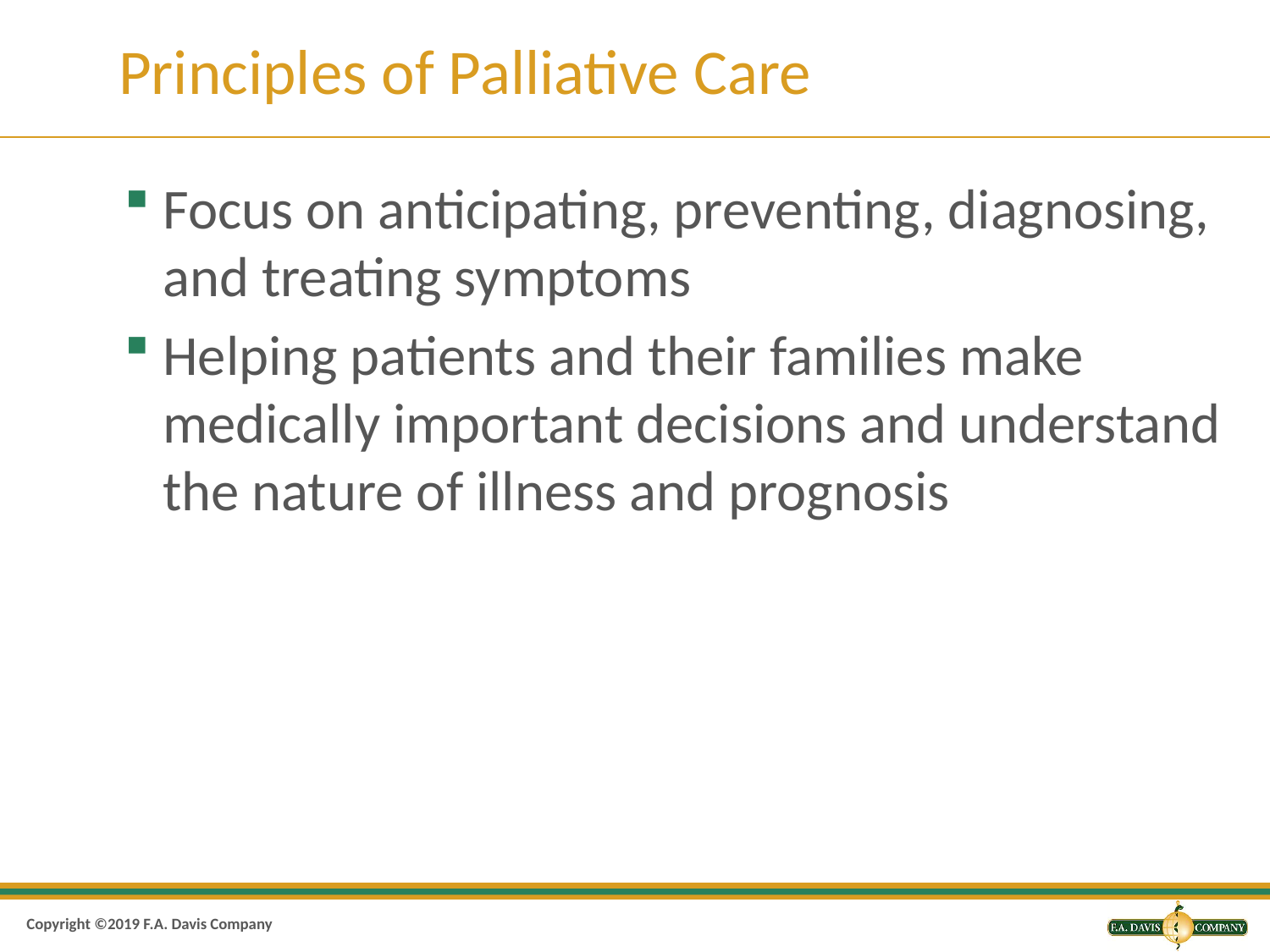

# Principles of Palliative Care
Focus on anticipating, preventing, diagnosing, and treating symptoms
Helping patients and their families make medically important decisions and understand the nature of illness and prognosis